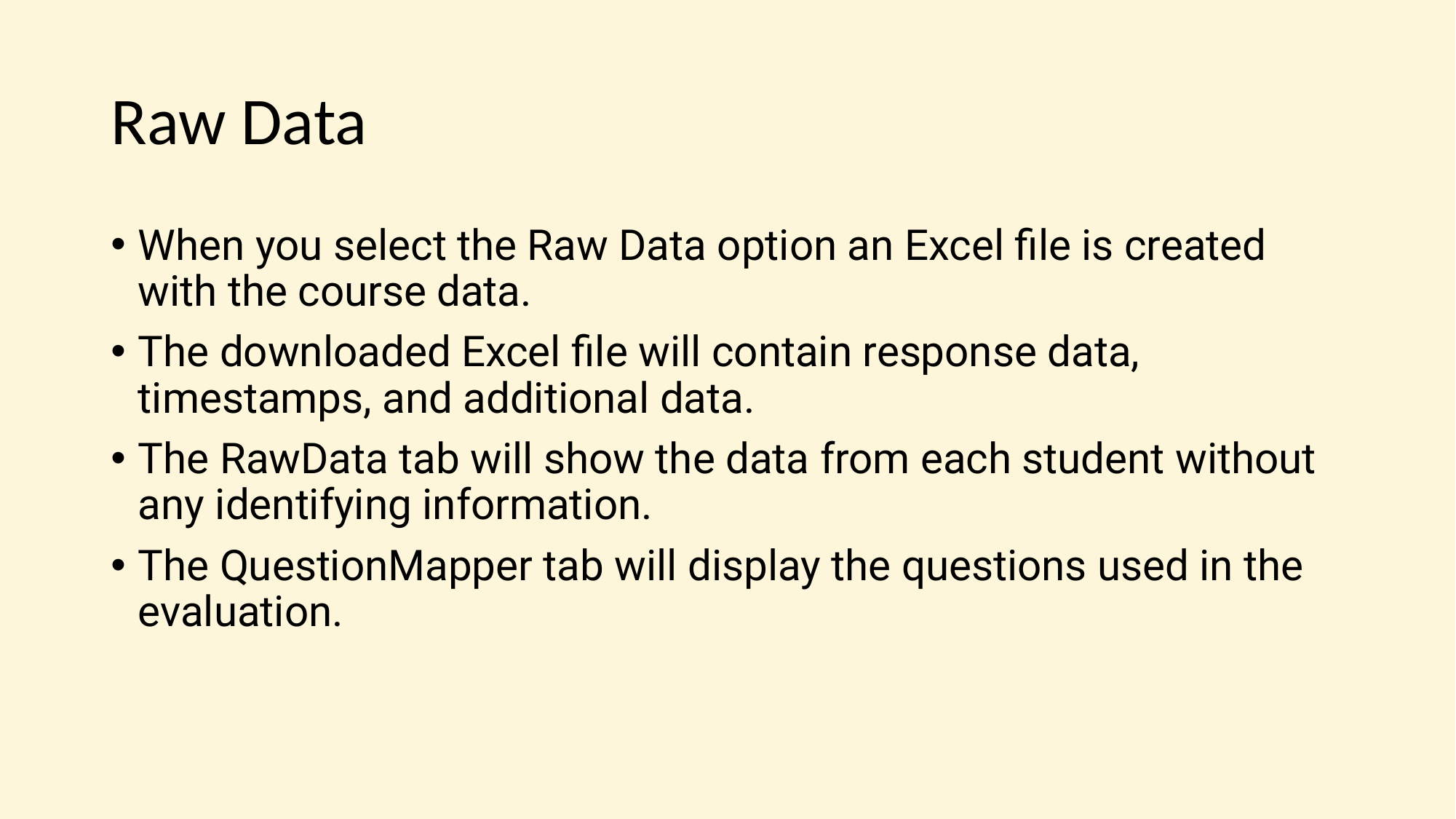

# Raw Data
When you select the Raw Data option an Excel file is created with the course data.
The downloaded Excel file will contain response data, timestamps, and additional data.
The RawData tab will show the data from each student without any identifying information.
The QuestionMapper tab will display the questions used in the evaluation.